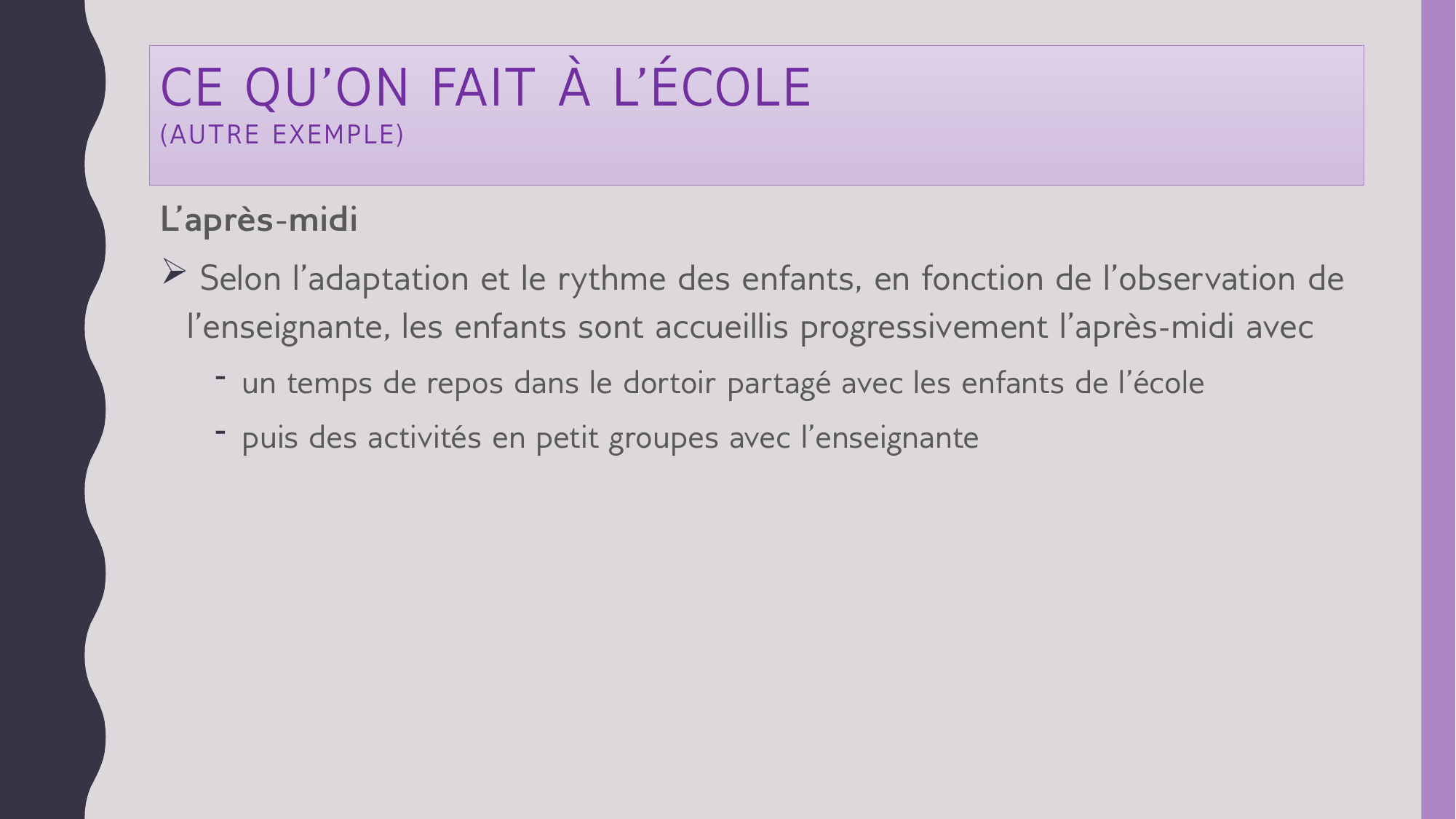

# Ce qu’on fait à l’école (autre exemple)
L’après-midi
 Selon l’adaptation et le rythme des enfants, en fonction de l’observation de l’enseignante, les enfants sont accueillis progressivement l’après-midi avec
un temps de repos dans le dortoir partagé avec les enfants de l’école
puis des activités en petit groupes avec l’enseignante